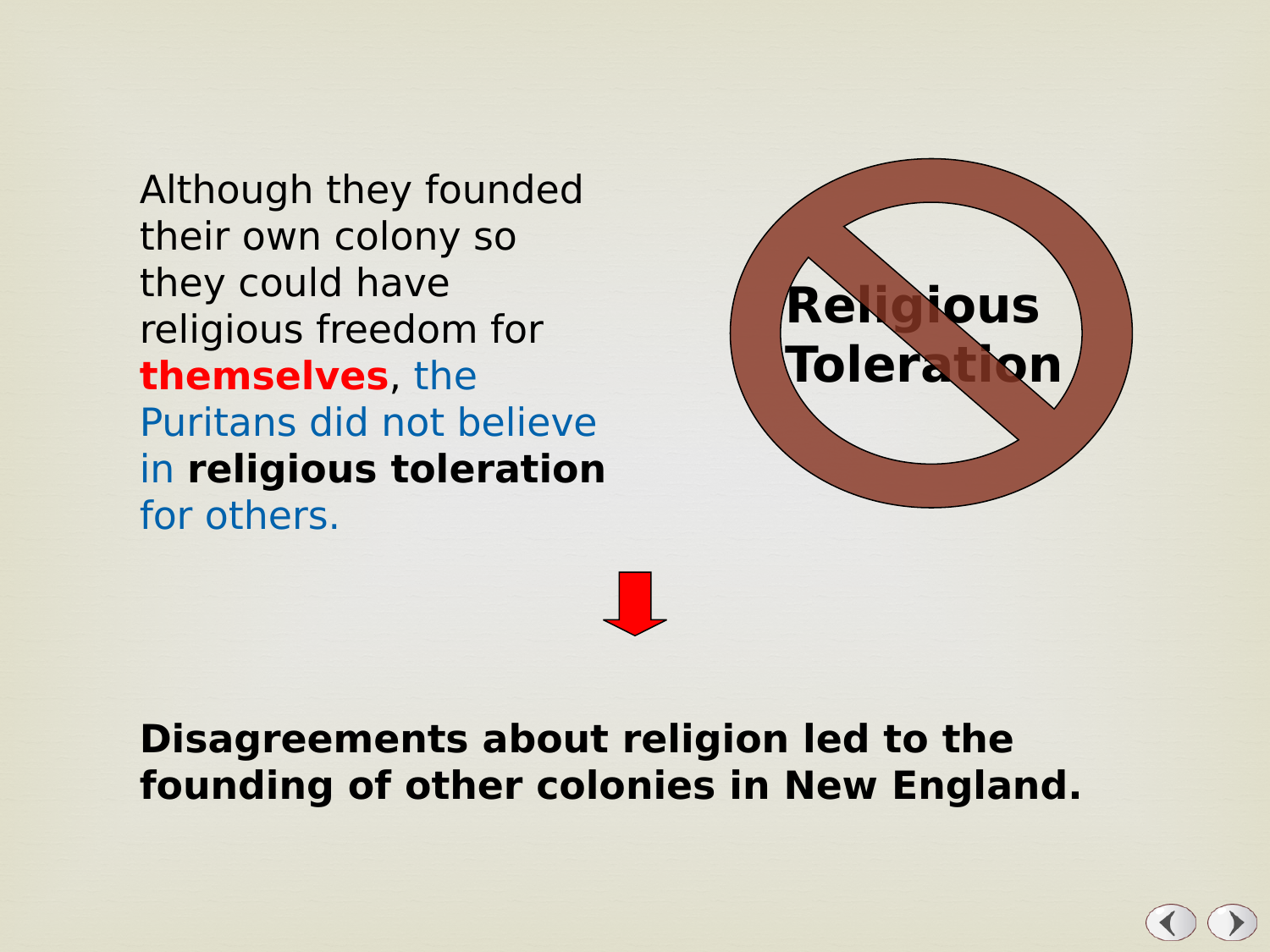

Although they founded their own colony so they could have religious freedom for themselves, the Puritans did not believe in religious toleration for others.

Religious Toleration

Disagreements about religion led to the founding of other colonies in New England.